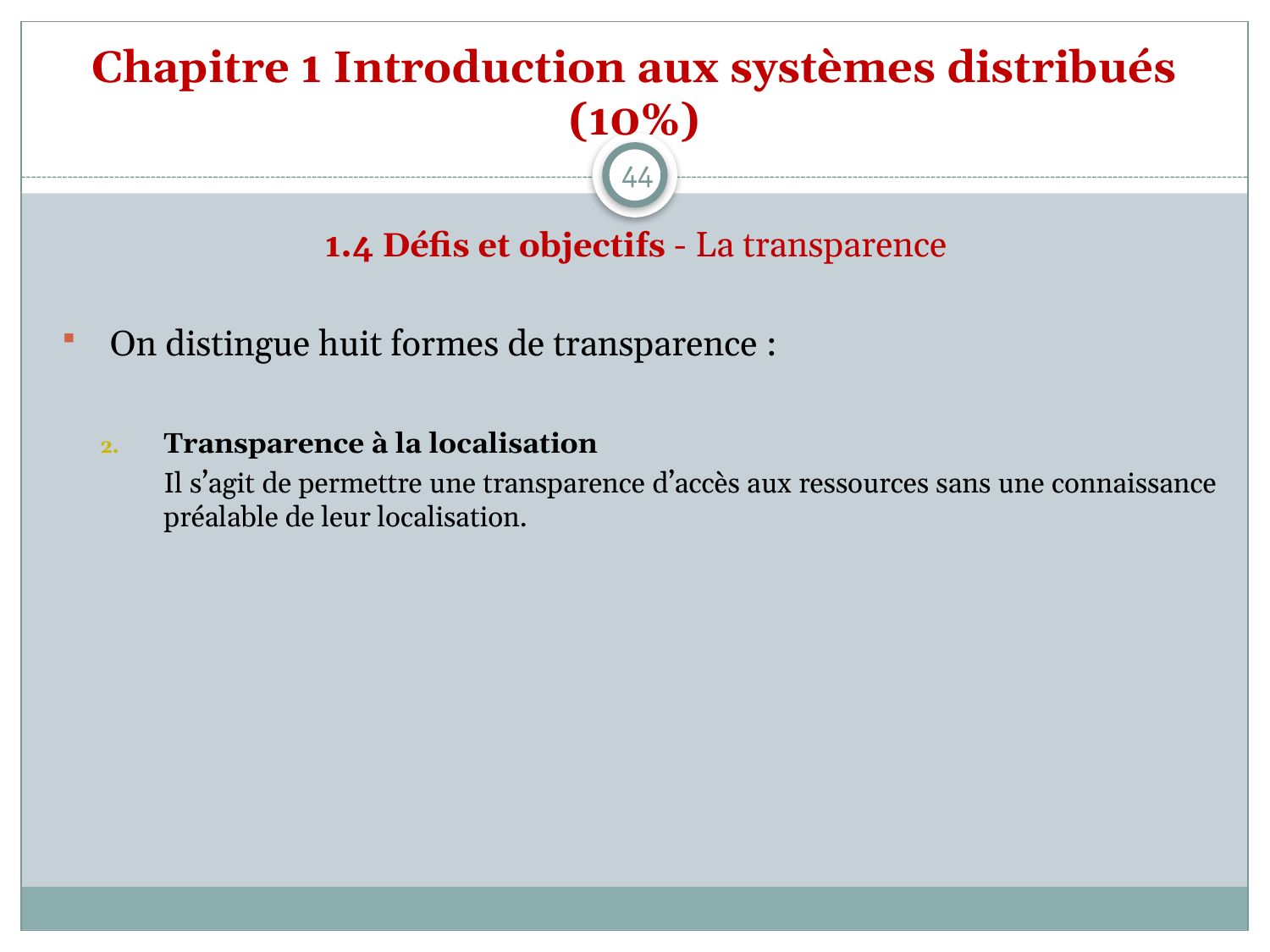

# Chapitre 1 Introduction aux systèmes distribués (10%)
44

1.4 Défis et objectifs - La transparence

On distingue huit formes de transparence :

Transparence à la localisation
	Il s’agit de permettre une transparence d’accès aux ressources sans une connaissance préalable de leur localisation.